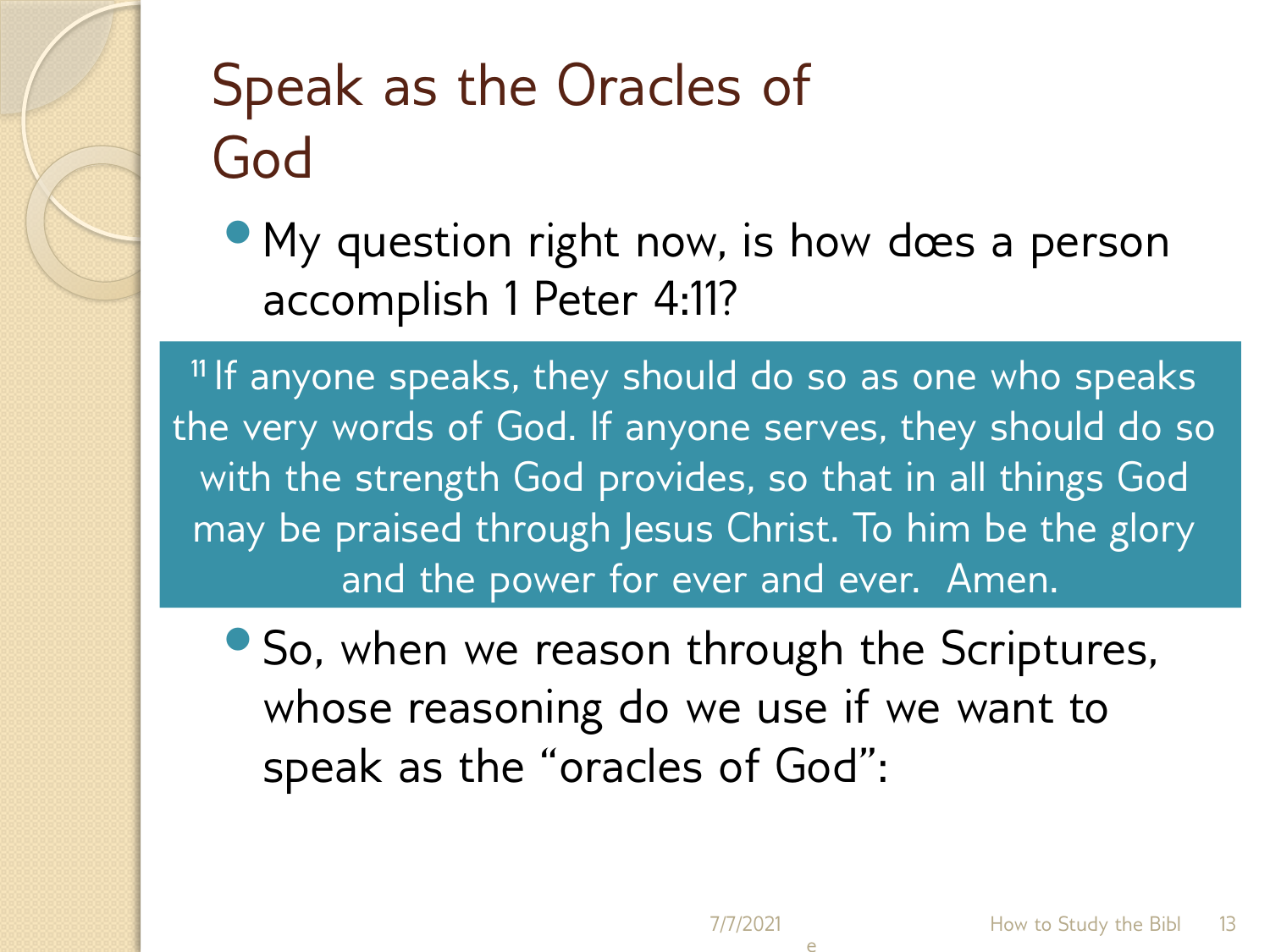

# Speak as the Oracles of God
My question right now, is how does a person accomplish 1 Peter 4:11?

So, when we reason through the Scriptures, whose reasoning do we use if we want to speak as the “oracles of God”:
11 If anyone speaks, they should do so as one who speaks
the very words of God. If anyone serves, they should do so
with the strength God provides, so that in all things God
may be praised through Jesus Christ. To him be the glory
and the power for ever and ever.  Amen.
7/7/2021
                             How to Study the Bible
13